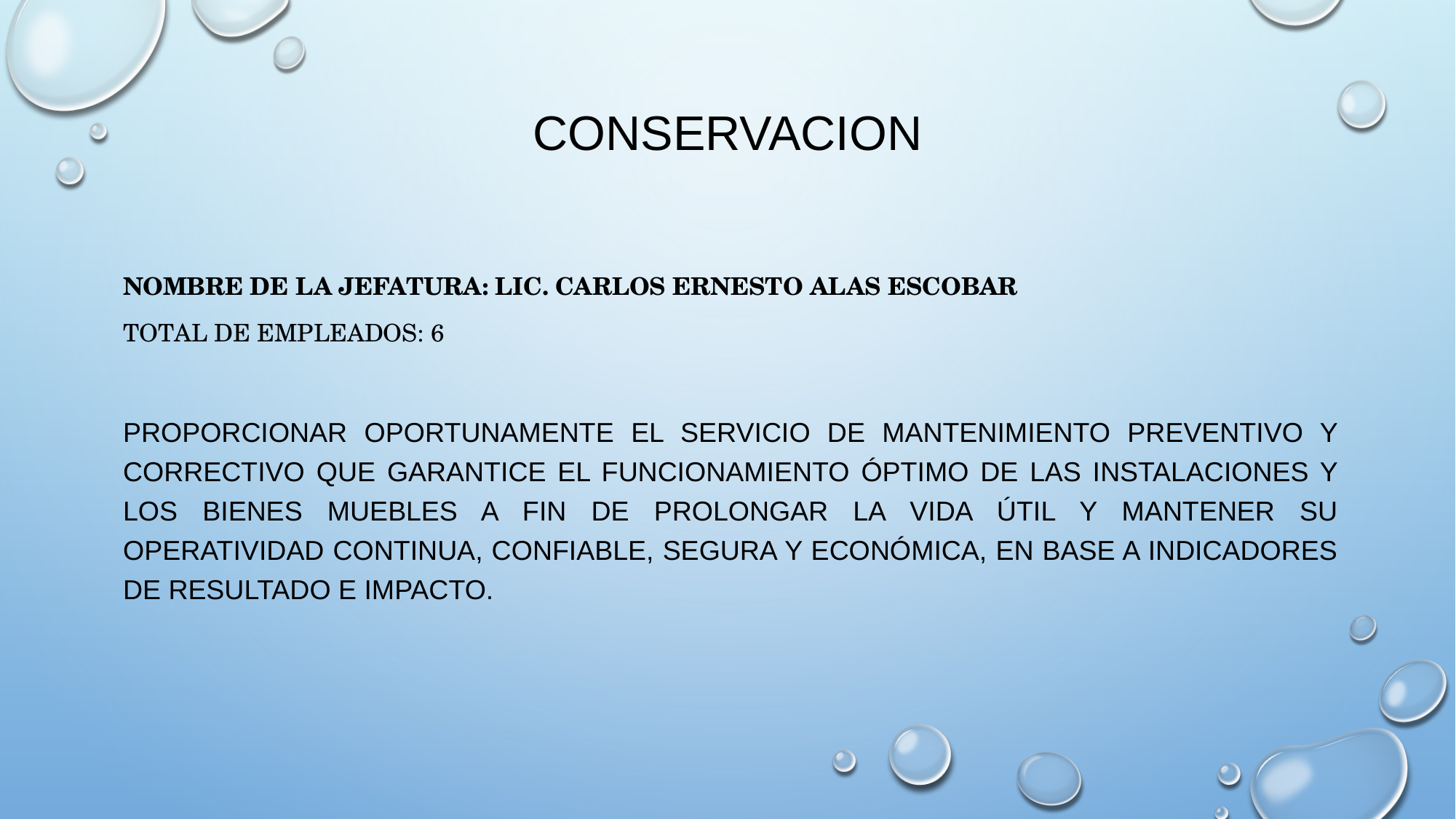

# CONSERVACION
Nombre de la Jefatura: Lic. Carlos Ernesto alas escobar
Total de Empleados: 6

Proporcionar oportunamente el servicio de mantenimiento preventivo y correctivo que garantice el funcionamiento óptimo de las instalaciones y los bienes muebles a fin de prolongar la vida útil y mantener su operatividad continua, confiable, segura y económica, en base a indicadores de resultado e impacto.